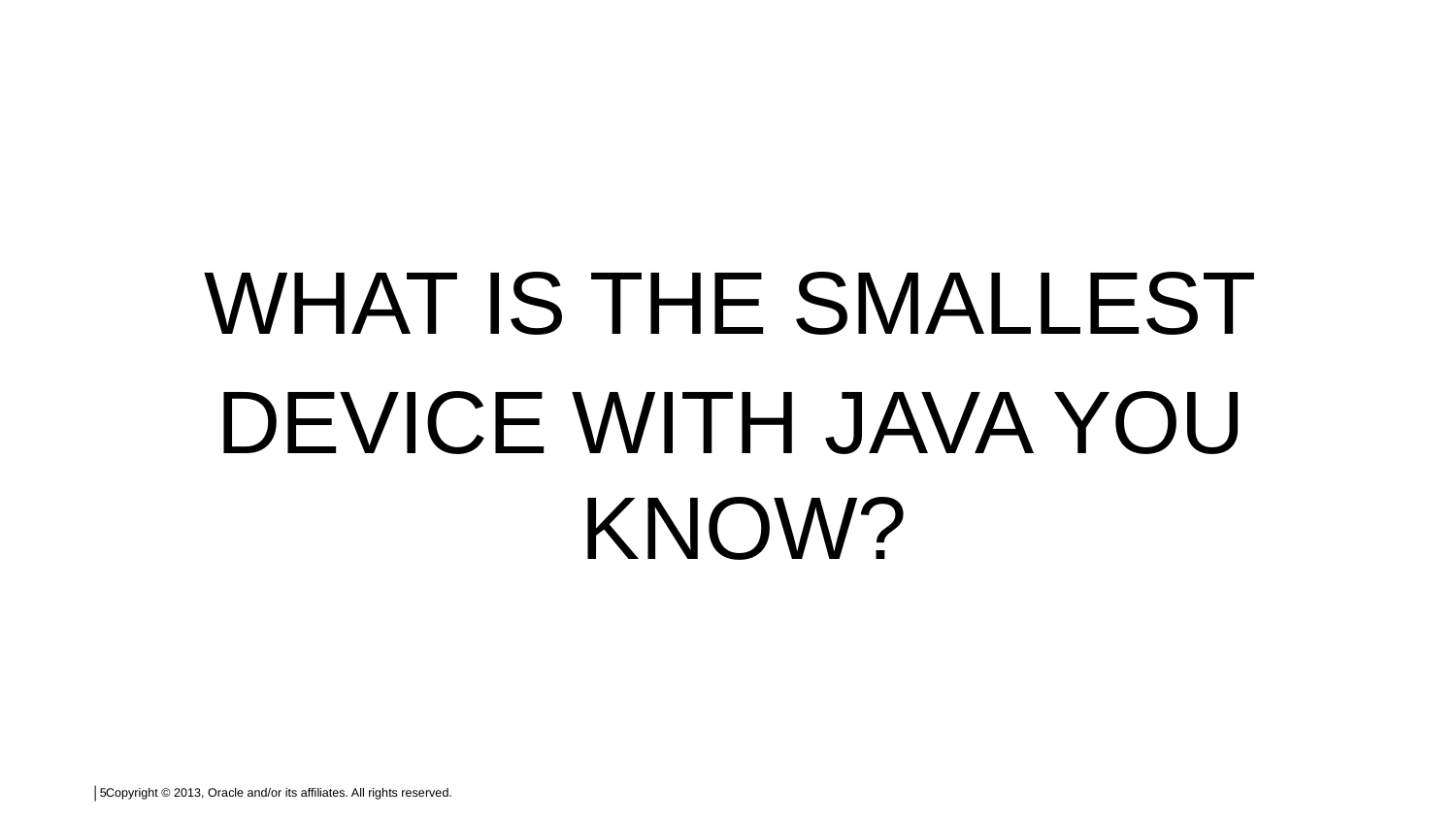

WHAT IS THE SMALLEST
DEVICE WITH JAVA YOU KNOW?